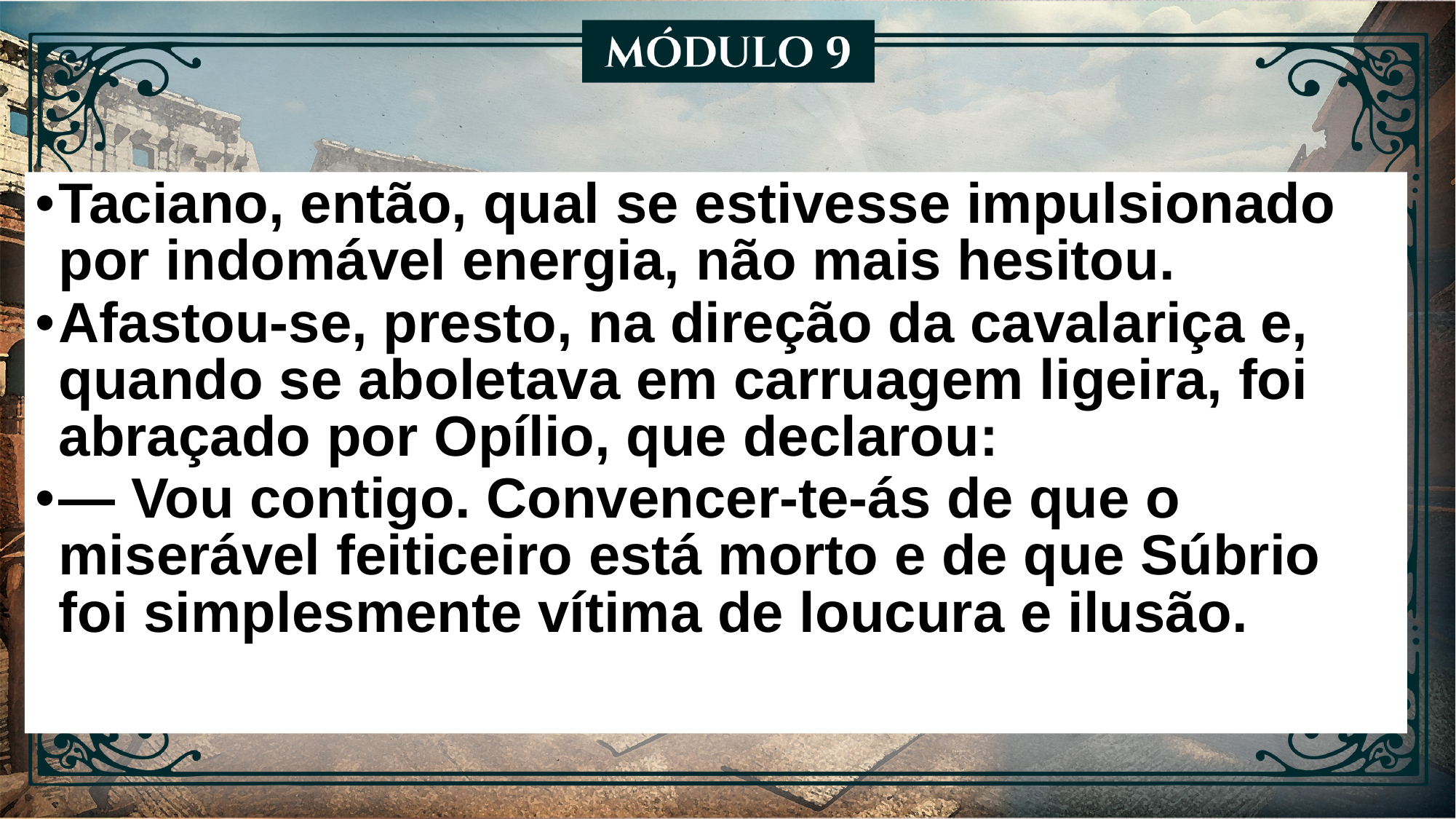

Taciano, então, qual se estivesse impulsionado por indomável energia, não mais hesitou.
Afastou-se, presto, na direção da cavalariça e, quando se aboletava em carruagem ligeira, foi abraçado por Opílio, que declarou:
— Vou contigo. Convencer-te-ás de que o miserável feiticeiro está morto e de que Súbrio foi simplesmente vítima de loucura e ilusão.